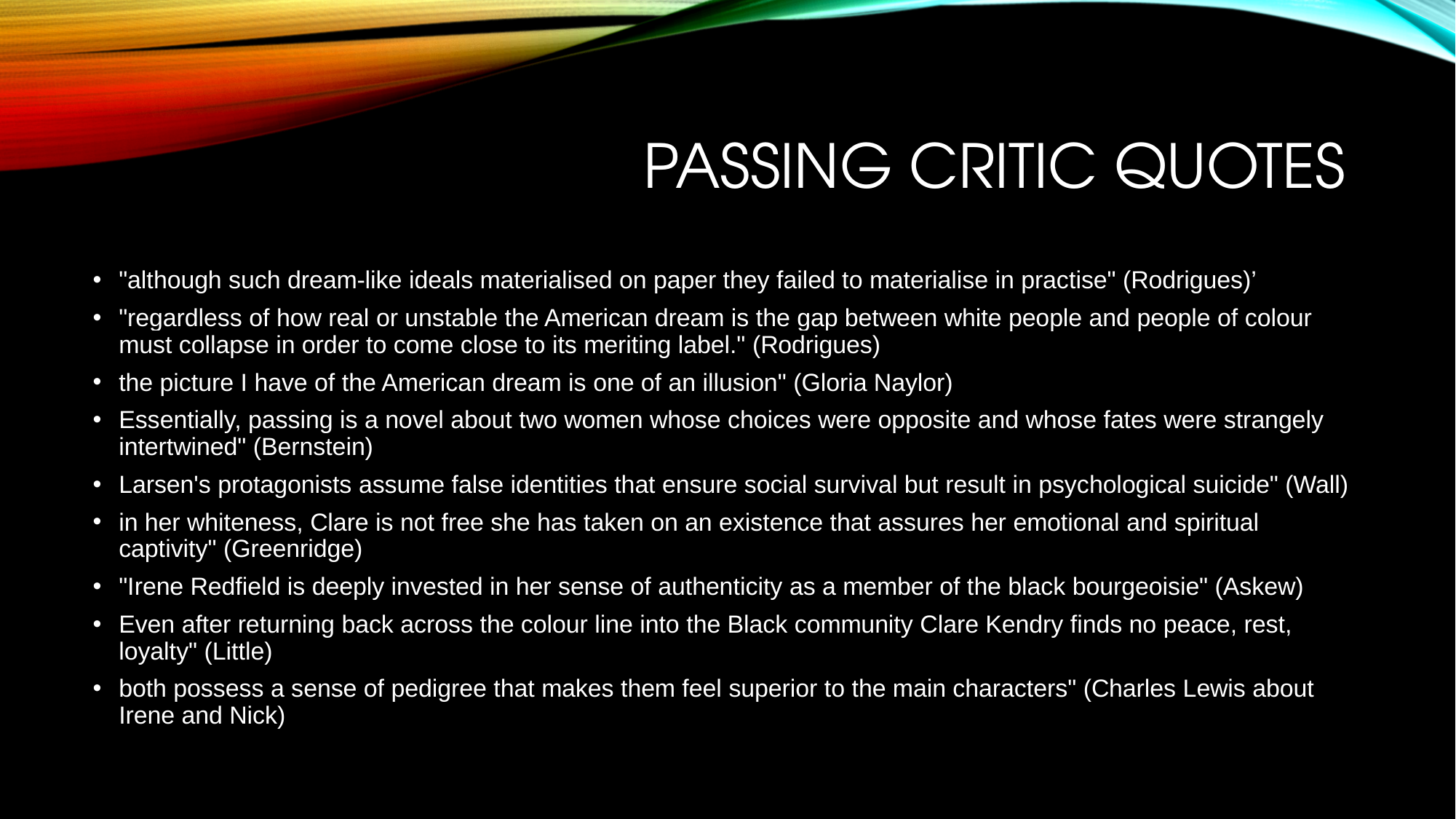

# Passing Critic quotes
"although such dream-like ideals materialised on paper they failed to materialise in practise" (Rodrigues)’
"regardless of how real or unstable the American dream is the gap between white people and people of colour must collapse in order to come close to its meriting label." (Rodrigues)
the picture I have of the American dream is one of an illusion" (Gloria Naylor)
Essentially, passing is a novel about two women whose choices were opposite and whose fates were strangely intertwined" (Bernstein)
Larsen's protagonists assume false identities that ensure social survival but result in psychological suicide" (Wall)
in her whiteness, Clare is not free she has taken on an existence that assures her emotional and spiritual captivity" (Greenridge)
"Irene Redfield is deeply invested in her sense of authenticity as a member of the black bourgeoisie" (Askew)
Even after returning back across the colour line into the Black community Clare Kendry finds no peace, rest, loyalty" (Little) ​
both possess a sense of pedigree that makes them feel superior to the main characters" (Charles Lewis about Irene and Nick)